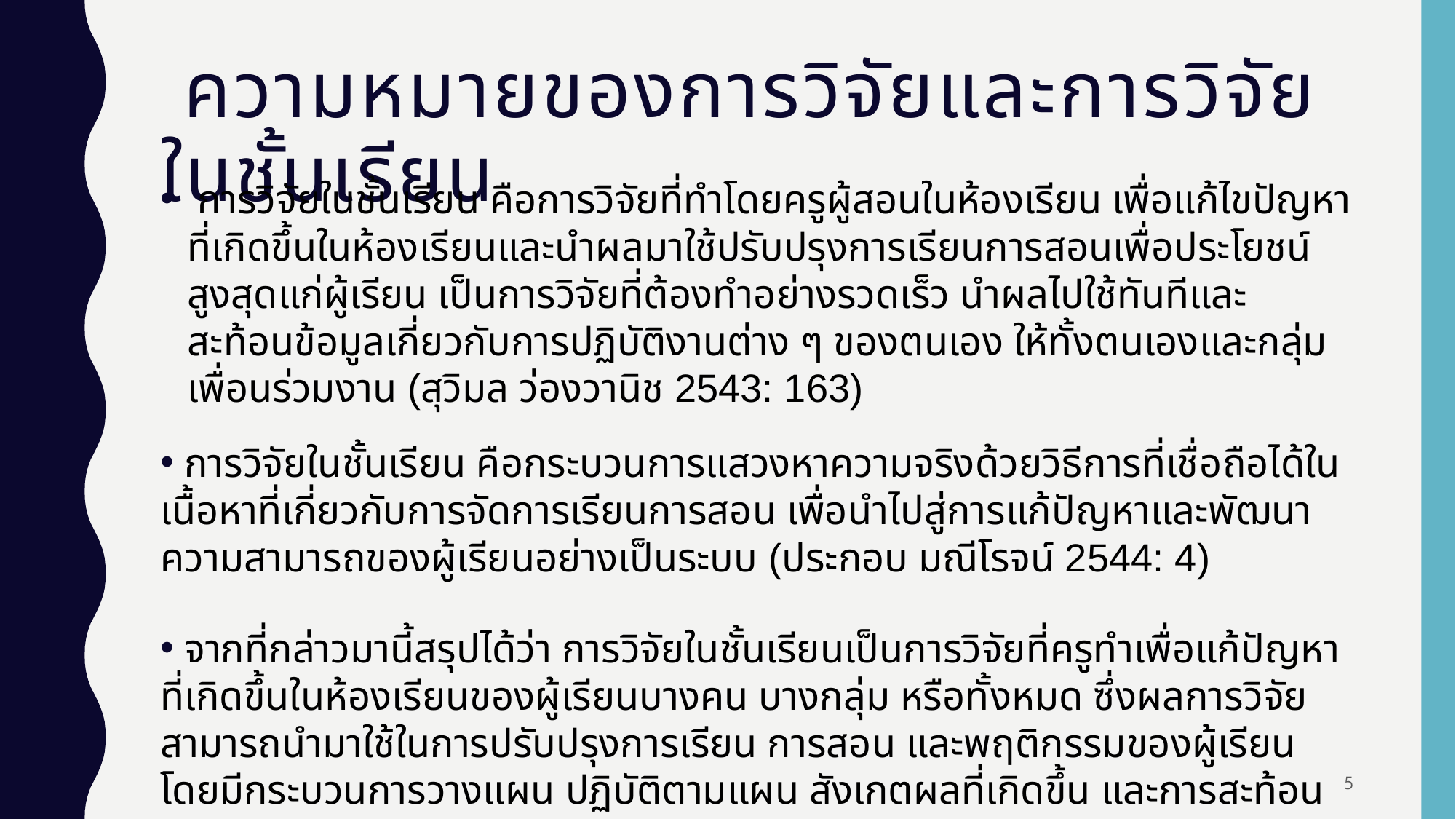

# ความหมายของการวิจัยและการวิจัยในชั้นเรียน
 การวิจัยในชั้นเรียน คือการวิจัยที่ทำโดยครูผู้สอนในห้องเรียน เพื่อแก้ไขปัญหาที่เกิดขึ้นในห้องเรียนและนำผลมาใช้ปรับปรุงการเรียนการสอนเพื่อประโยชน์สูงสุดแก่ผู้เรียน เป็นการวิจัยที่ต้องทำอย่างรวดเร็ว นำผลไปใช้ทันทีและสะท้อนข้อมูลเกี่ยวกับการปฏิบัติงานต่าง ๆ ของตนเอง ให้ทั้งตนเองและกลุ่มเพื่อนร่วมงาน (สุวิมล ว่องวานิช 2543: 163)
 การวิจัยในชั้นเรียน คือกระบวนการแสวงหาความจริงด้วยวิธีการที่เชื่อถือได้ในเนื้อหาที่เกี่ยวกับการจัดการเรียนการสอน เพื่อนำไปสู่การแก้ปัญหาและพัฒนาความสามารถของผู้เรียนอย่างเป็นระบบ (ประกอบ มณีโรจน์ 2544: 4)
 จากที่กล่าวมานี้สรุปได้ว่า การวิจัยในชั้นเรียนเป็นการวิจัยที่ครูทำเพื่อแก้ปัญหาที่เกิดขึ้นในห้องเรียนของผู้เรียนบางคน บางกลุ่ม หรือทั้งหมด ซึ่งผลการวิจัยสามารถนำมาใช้ในการปรับปรุงการเรียน การสอน และพฤติกรรมของผู้เรียน โดยมีกระบวนการวางแผน ปฏิบัติตามแผน สังเกตผลที่เกิดขึ้น และการสะท้อนความคิด
5